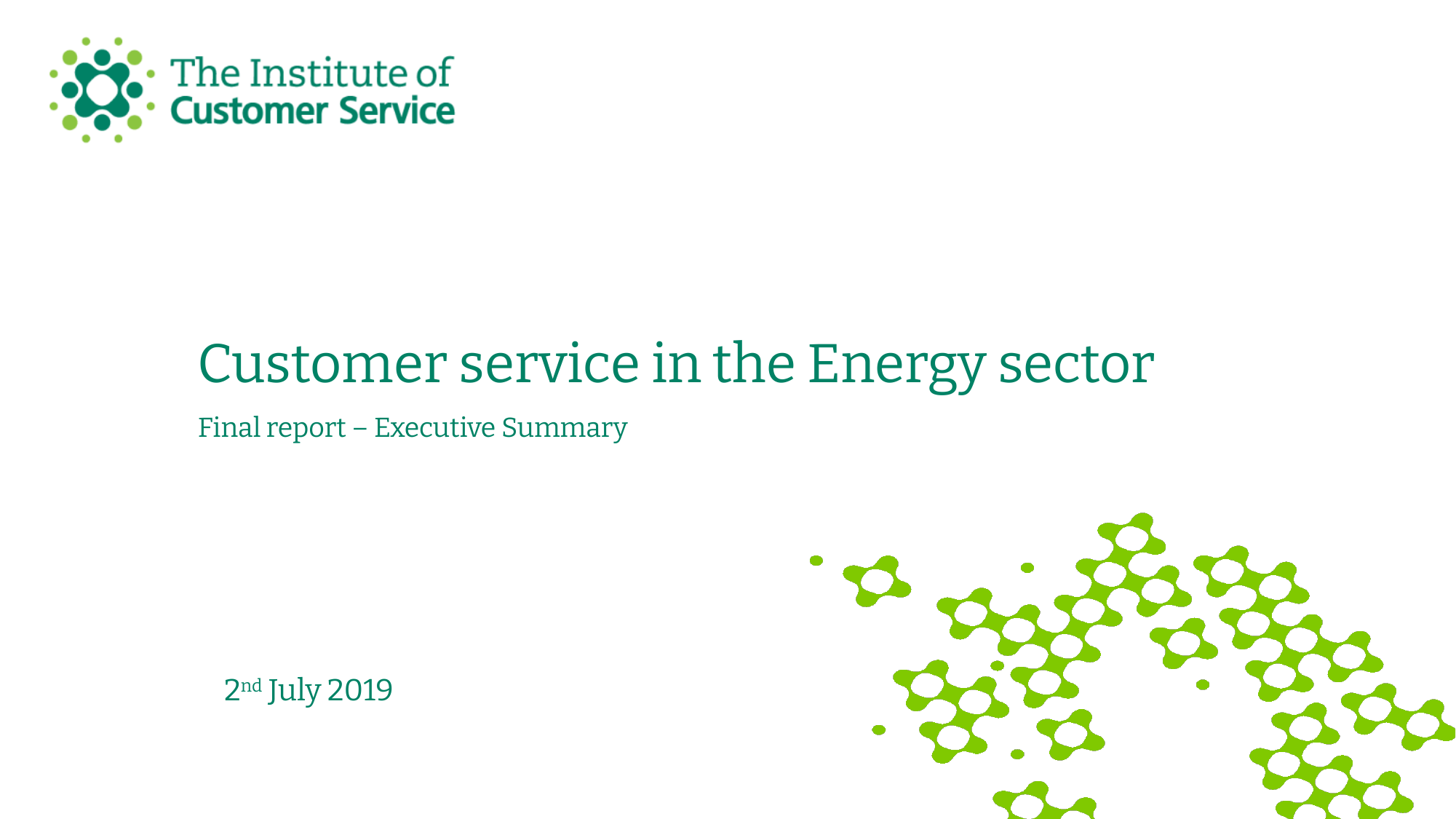

Customer service in the Energy sector
Final report – Executive Summary
2nd July 2019